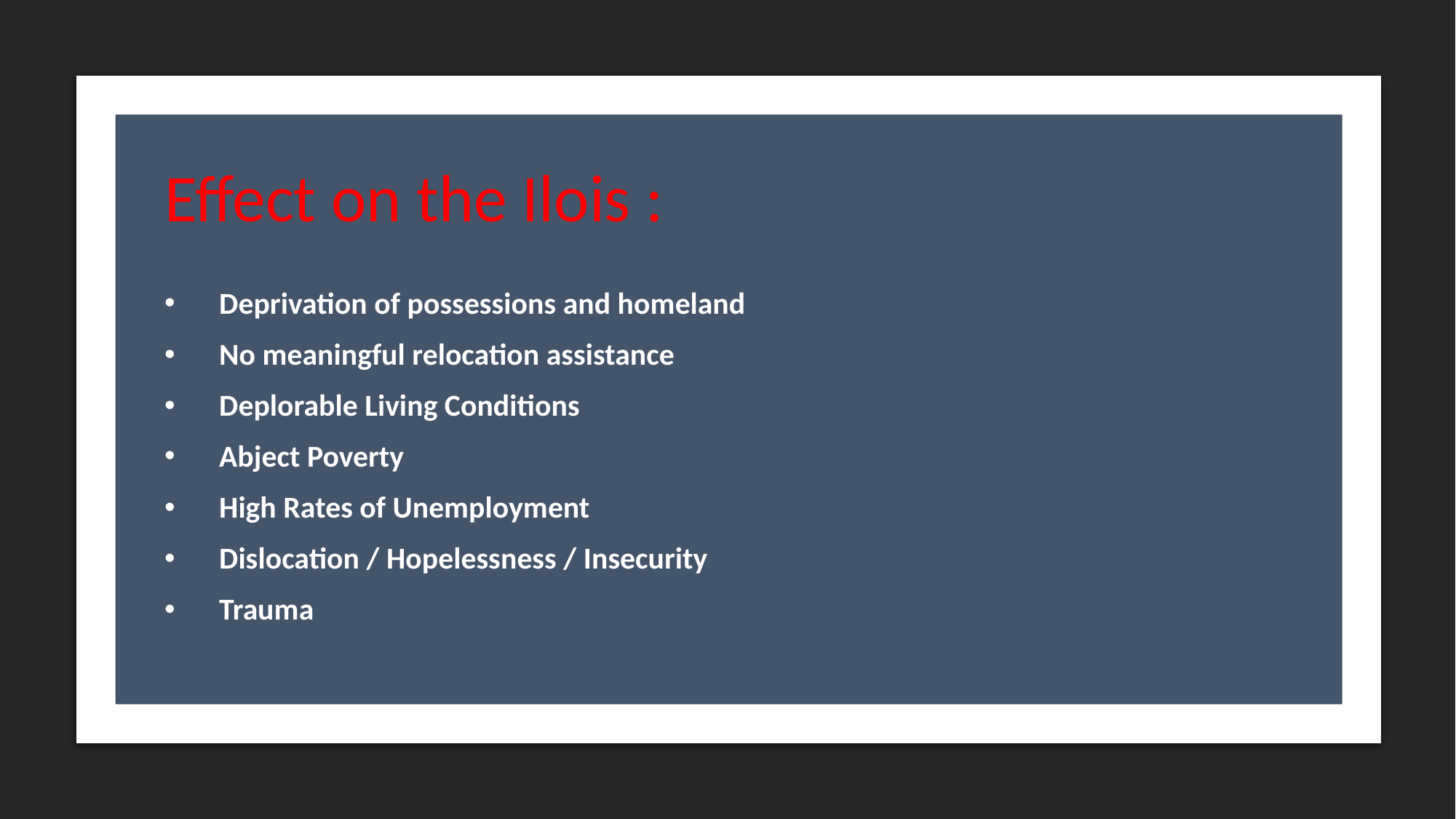

# Effect on the Ilois :
Deprivation of possessions and homeland
No meaningful relocation assistance
Deplorable Living Conditions
Abject Poverty
High Rates of Unemployment
Dislocation / Hopelessness / Insecurity
Trauma